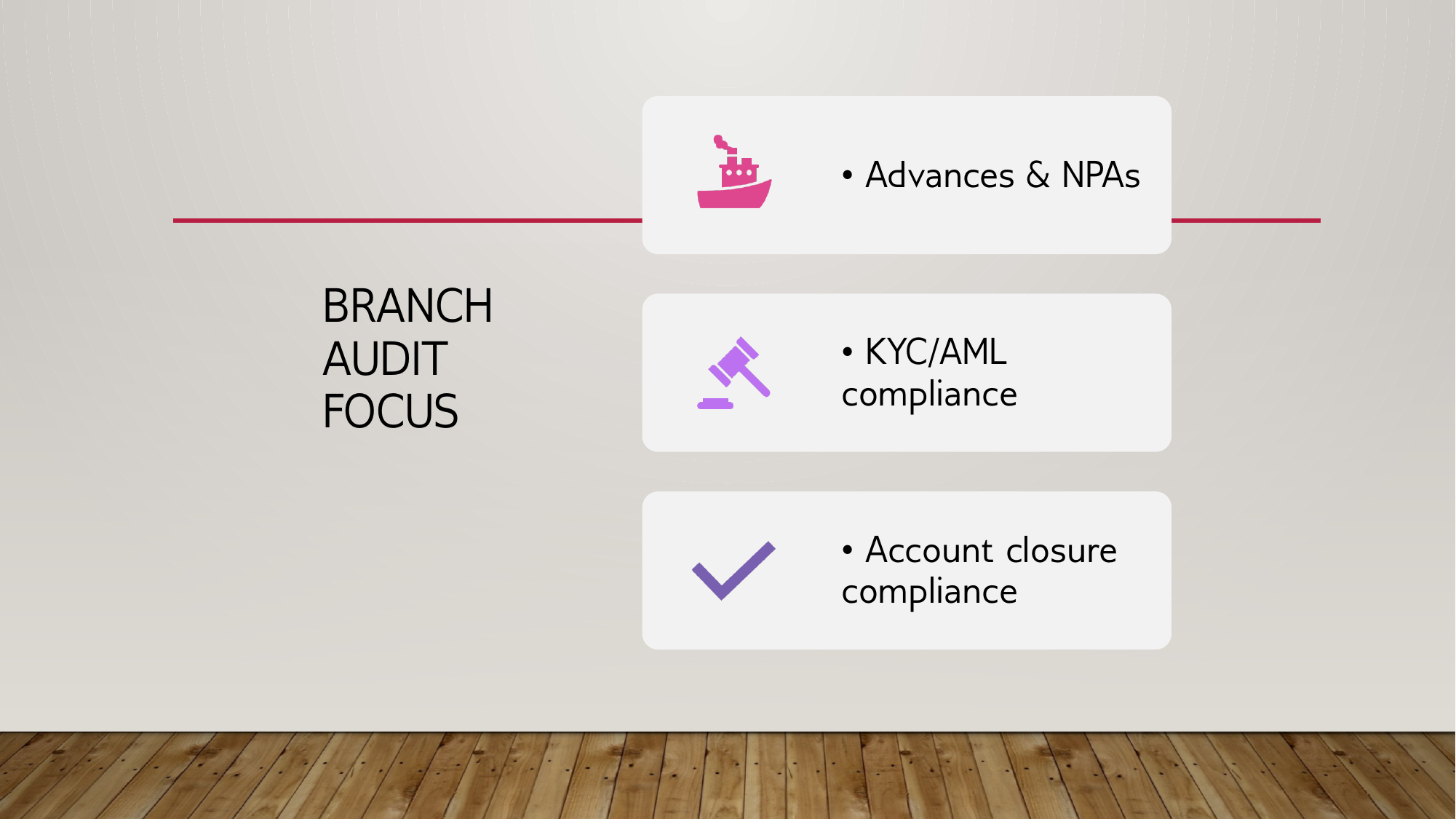

• Advances & NPAs
• KYC/AML compliance
• Account closure compliance
# Branch Audit Focus